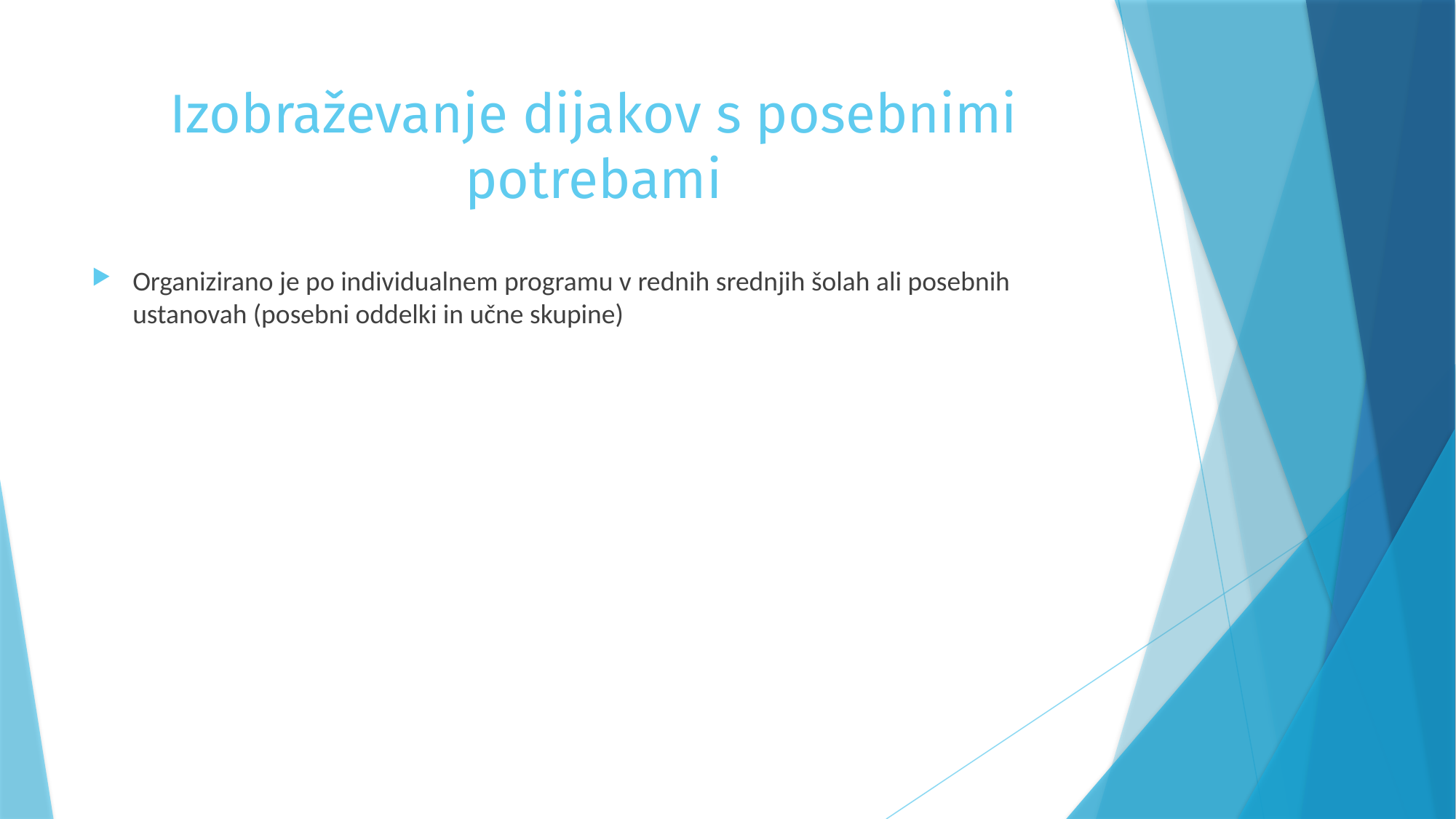

# Izobraževanje dijakov s posebnimi potrebami
Organizirano je po individualnem programu v rednih srednjih šolah ali posebnih ustanovah (posebni oddelki in učne skupine)